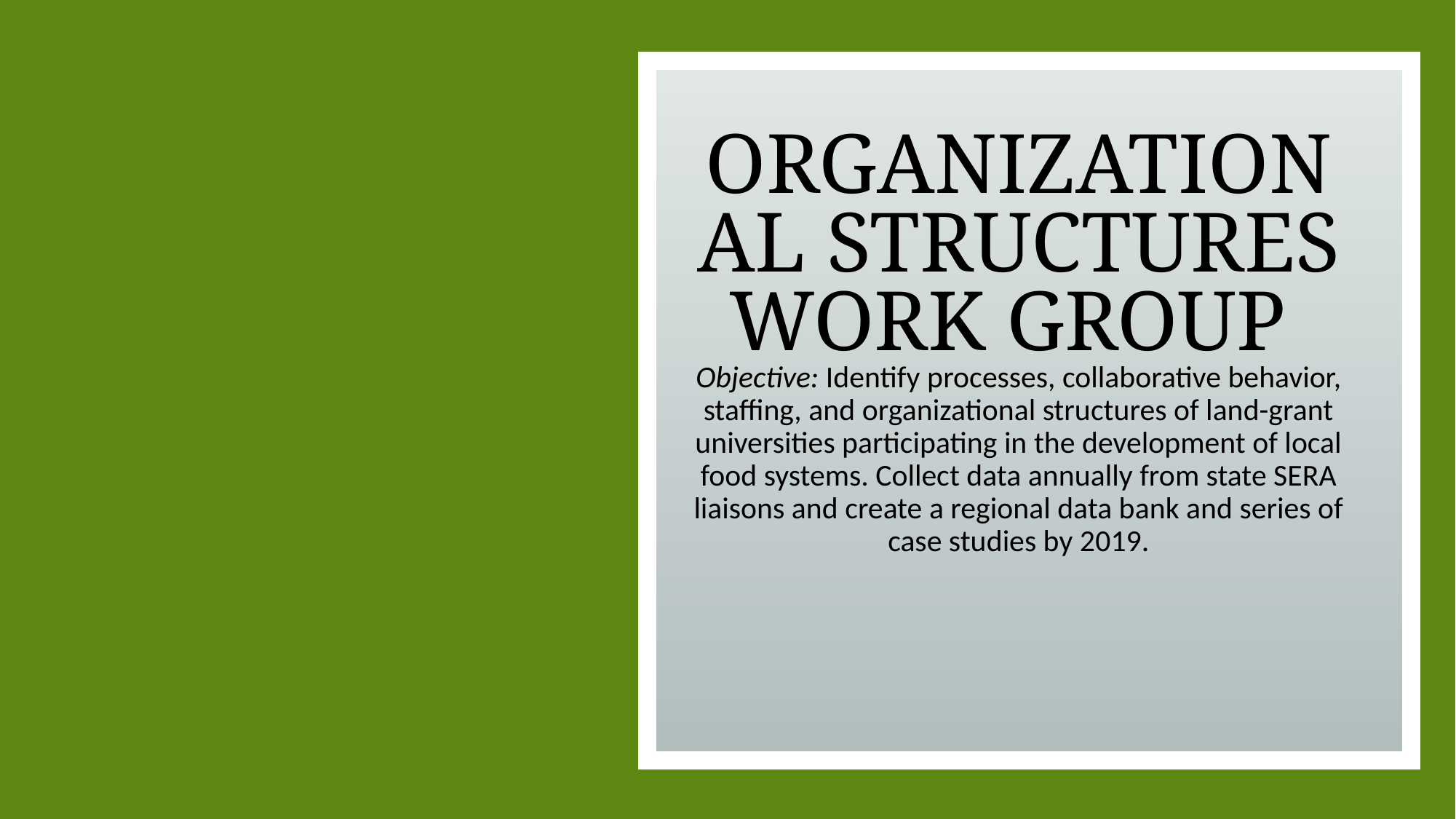

# Organizational Structures Work Group
Objective: Identify processes, collaborative behavior, staffing, and organizational structures of land-grant universities participating in the development of local food systems. Collect data annually from state SERA liaisons and create a regional data bank and series of case studies by 2019.